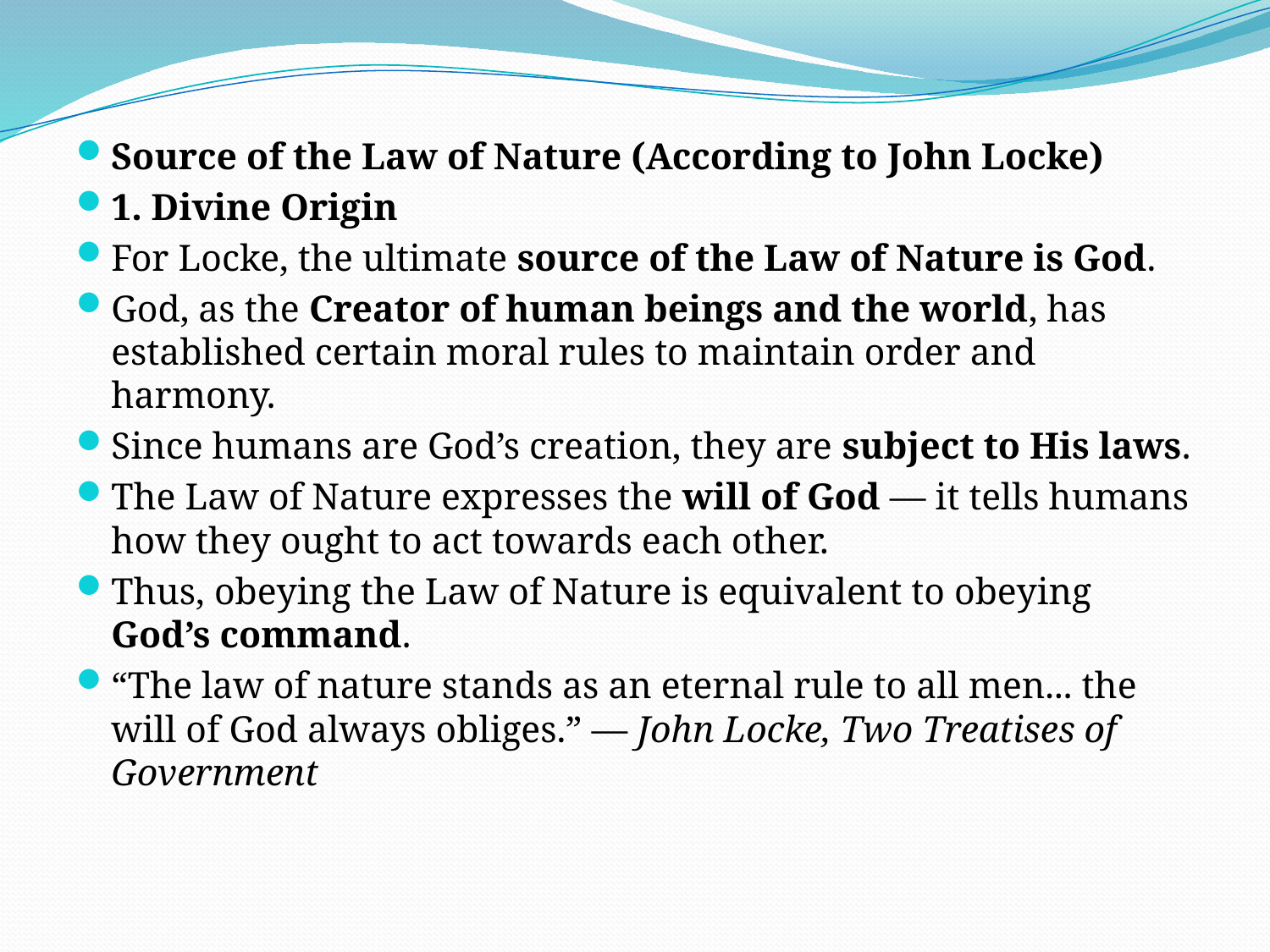

#
Source of the Law of Nature (According to John Locke)
1. Divine Origin
For Locke, the ultimate source of the Law of Nature is God.
God, as the Creator of human beings and the world, has established certain moral rules to maintain order and harmony.
Since humans are God’s creation, they are subject to His laws.
The Law of Nature expresses the will of God — it tells humans how they ought to act towards each other.
Thus, obeying the Law of Nature is equivalent to obeying God’s command.
“The law of nature stands as an eternal rule to all men... the will of God always obliges.” — John Locke, Two Treatises of Government